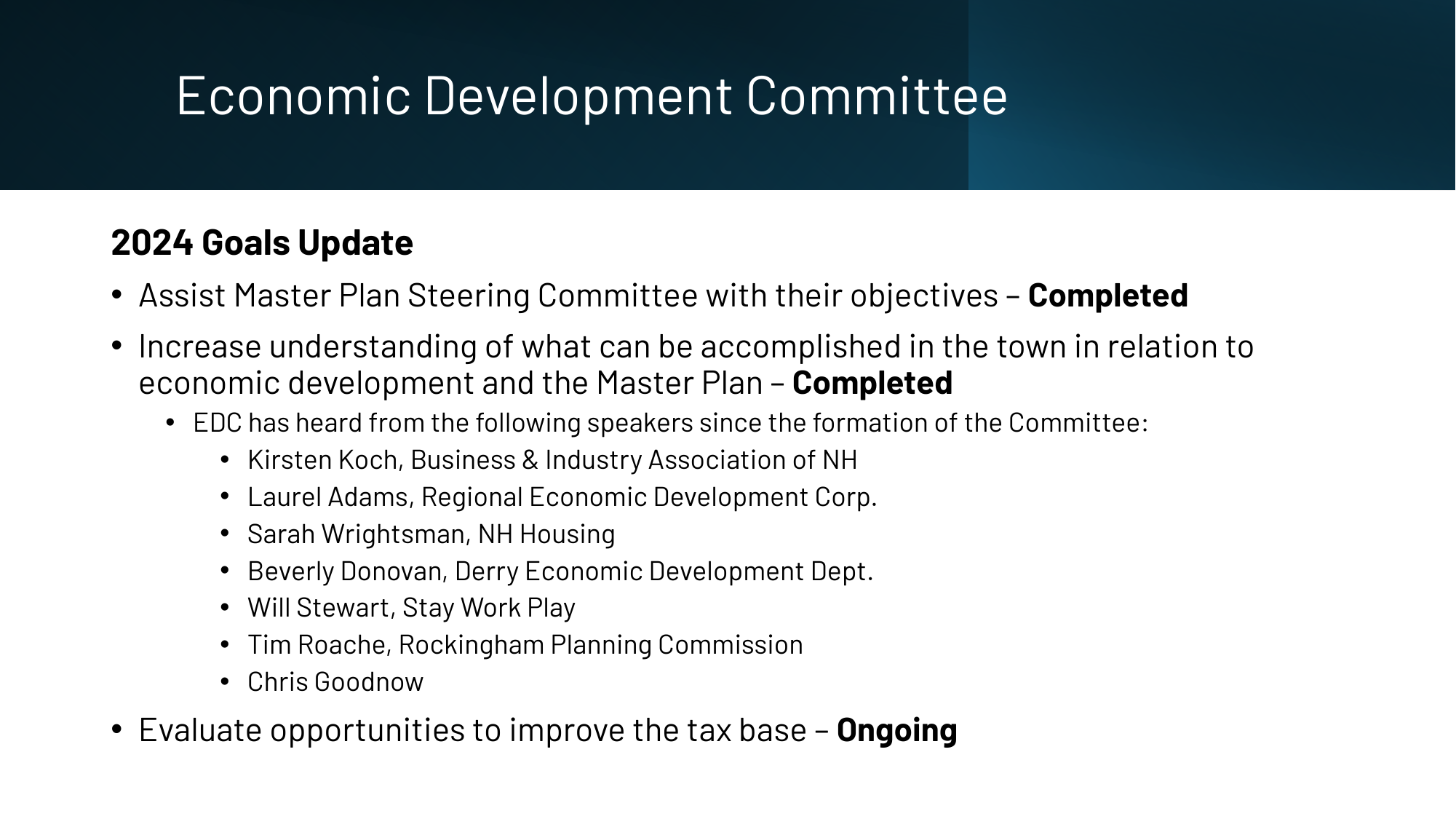

# Economic Development Committee
2024 Goals Update
Assist Master Plan Steering Committee with their objectives – Completed
Increase understanding of what can be accomplished in the town in relation to economic development and the Master Plan – Completed
EDC has heard from the following speakers since the formation of the Committee:
Kirsten Koch, Business & Industry Association of NH
Laurel Adams, Regional Economic Development Corp.
Sarah Wrightsman, NH Housing
Beverly Donovan, Derry Economic Development Dept.
Will Stewart, Stay Work Play
Tim Roache, Rockingham Planning Commission
Chris Goodnow
Evaluate opportunities to improve the tax base – Ongoing